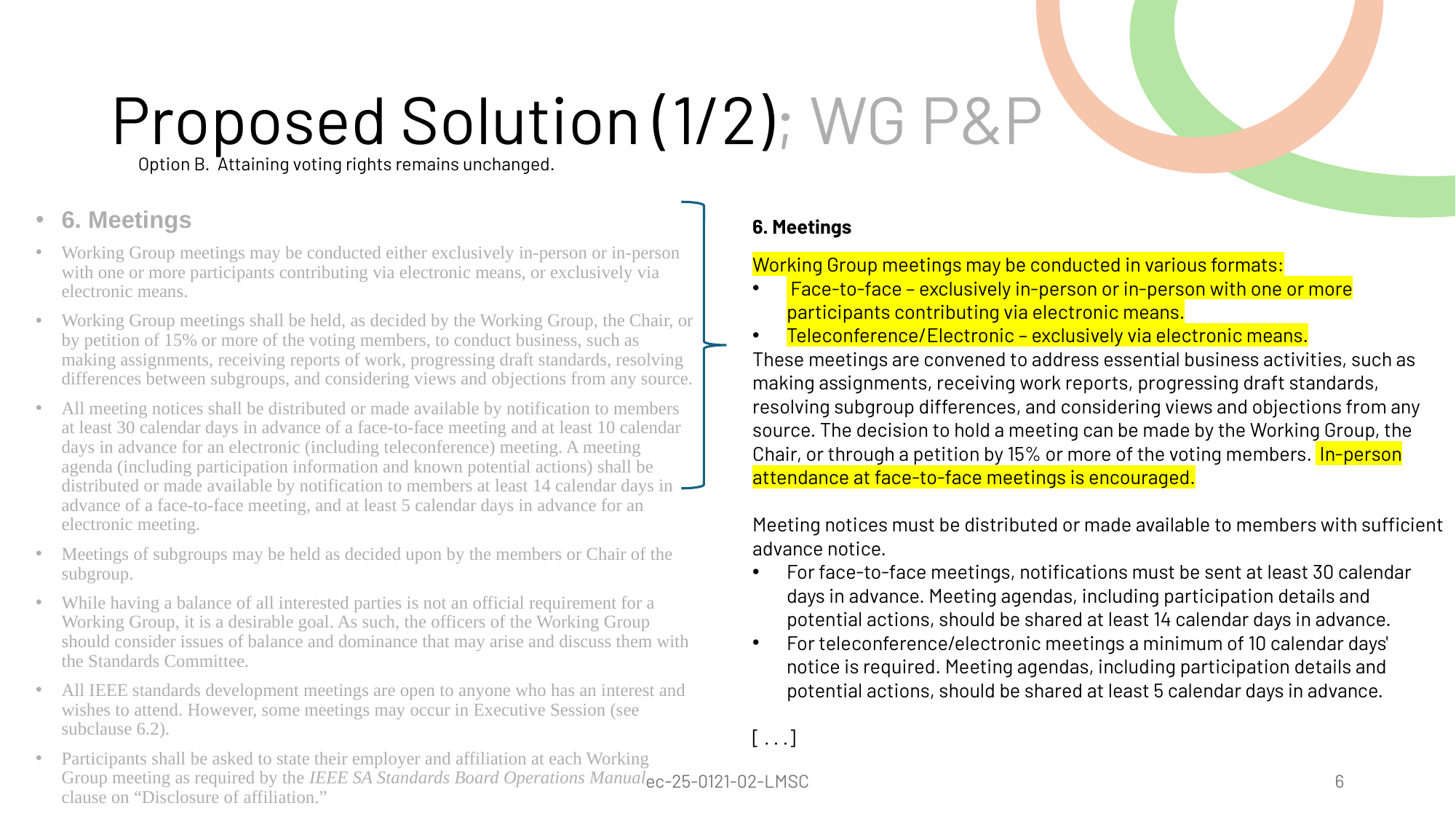

# Proposed Solution (1/2); WG P&P
Option B.  Attaining voting rights remains unchanged.
6. Meetings
Working Group meetings may be conducted either exclusively in-person or in-person with one or more participants contributing via electronic means, or exclusively via electronic means.
Working Group meetings shall be held, as decided by the Working Group, the Chair, or by petition of 15% or more of the voting members, to conduct business, such as making assignments, receiving reports of work, progressing draft standards, resolving differences between subgroups, and considering views and objections from any source.
All meeting notices shall be distributed or made available by notification to members at least 30 calendar days in advance of a face-to-face meeting and at least 10 calendar days in advance for an electronic (including teleconference) meeting. A meeting agenda (including participation information and known potential actions) shall be distributed or made available by notification to members at least 14 calendar days in advance of a face-to-face meeting, and at least 5 calendar days in advance for an electronic meeting.
Meetings of subgroups may be held as decided upon by the members or Chair of the subgroup.
While having a balance of all interested parties is not an official requirement for a Working Group, it is a desirable goal. As such, the officers of the Working Group should consider issues of balance and dominance that may arise and discuss them with the Standards Committee.
All IEEE standards development meetings are open to anyone who has an interest and wishes to attend. However, some meetings may occur in Executive Session (see subclause 6.2).
Participants shall be asked to state their employer and affiliation at each Working Group meeting as required by the IEEE SA Standards Board Operations Manual clause on “Disclosure of affiliation.”

6. Meetings
Working Group meetings may be conducted in various formats:
 Face-to-face – exclusively in-person or in-person with one or more participants contributing via electronic means.
Teleconference/Electronic – exclusively via electronic means.
These meetings are convened to address essential business activities, such as making assignments, receiving work reports, progressing draft standards, resolving subgroup differences, and considering views and objections from any source. The decision to hold a meeting can be made by the Working Group, the Chair, or through a petition by 15% or more of the voting members.  In-person attendance at face-to-face meetings is encouraged.

Meeting notices must be distributed or made available to members with sufficient advance notice.
For face-to-face meetings, notifications must be sent at least 30 calendar days in advance. Meeting agendas, including participation details and potential actions, should be shared at least 14 calendar days in advance.
For teleconference/electronic meetings a minimum of 10 calendar days' notice is required. Meeting agendas, including participation details and potential actions, should be shared at least 5 calendar days in advance.

[ . . .]
ec-25-0121-02-LMSC
6